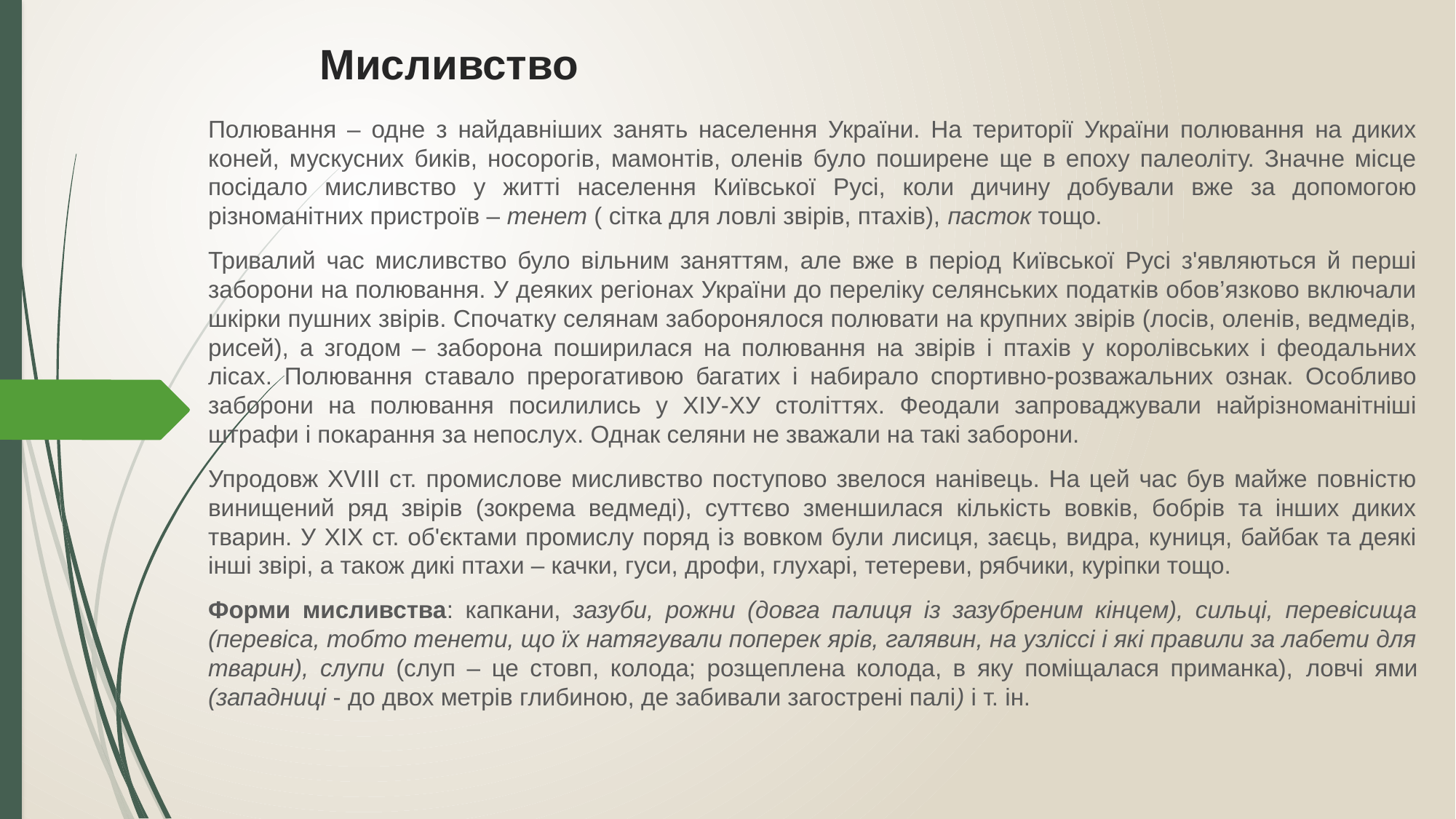

# Мисливство
Полювання – одне з найдавніших занять населення України. На території України полювання на диких коней, мускусних биків, носорогів, мамонтів, оленів було поширене ще в епоху палеоліту. Значне місце посідало мисливство у житті населення Київської Русі, коли дичину добували вже за допомогою різноманітних пристроїв – тенет ( сітка для ловлі звірів, птахів), пасток тощо.
Тривалий час мисливство було вільним заняттям, але вже в період Київської Русі з'являються й перші заборони на полювання. У деяких регіонах України до переліку селянських податків обов’язково включали шкірки пушних звірів. Спочатку селянам заборонялося полювати на крупних звірів (лосів, оленів, ведмедів, рисей), а згодом – заборона поширилася на полювання на звірів і птахів у королівських і феодальних лісах. Полювання ставало прерогативою багатих і набирало спортивно-розважальних ознак. Особливо заборони на полювання посилились у ХІУ-ХУ століттях. Феодали запроваджували найрізноманітніші штрафи і покарання за непослух. Однак селяни не зважали на такі заборони.
Упродовж XVIII ст. промислове мисливство поступово звелося нанівець. На цей час був майже повністю винищений ряд звірів (зокрема ведмеді), суттєво зменшилася кількість вовків, бобрів та інших диких тварин. У XIX ст. об'єктами промислу поряд із вовком були лисиця, заєць, видра, куниця, байбак та деякі інші звірі, а також дикі птахи – качки, гуси, дрофи, глухарі, тетереви, рябчики, куріпки тощо.
Форми мисливства: капкани, зазуби, рожни (довга палиця із зазубреним кінцем), сильці, перевісища (перевіса, тобто тенети, що їх натягували поперек ярів, галявин, на узліссі і які правили за лабети для тварин), слупи (слуп – це стовп, колода; розщеплена колода, в яку поміщалася приманка), ловчі ями (западниці - до двох метрів глибиною, де забивали загострені палі) і т. ін.